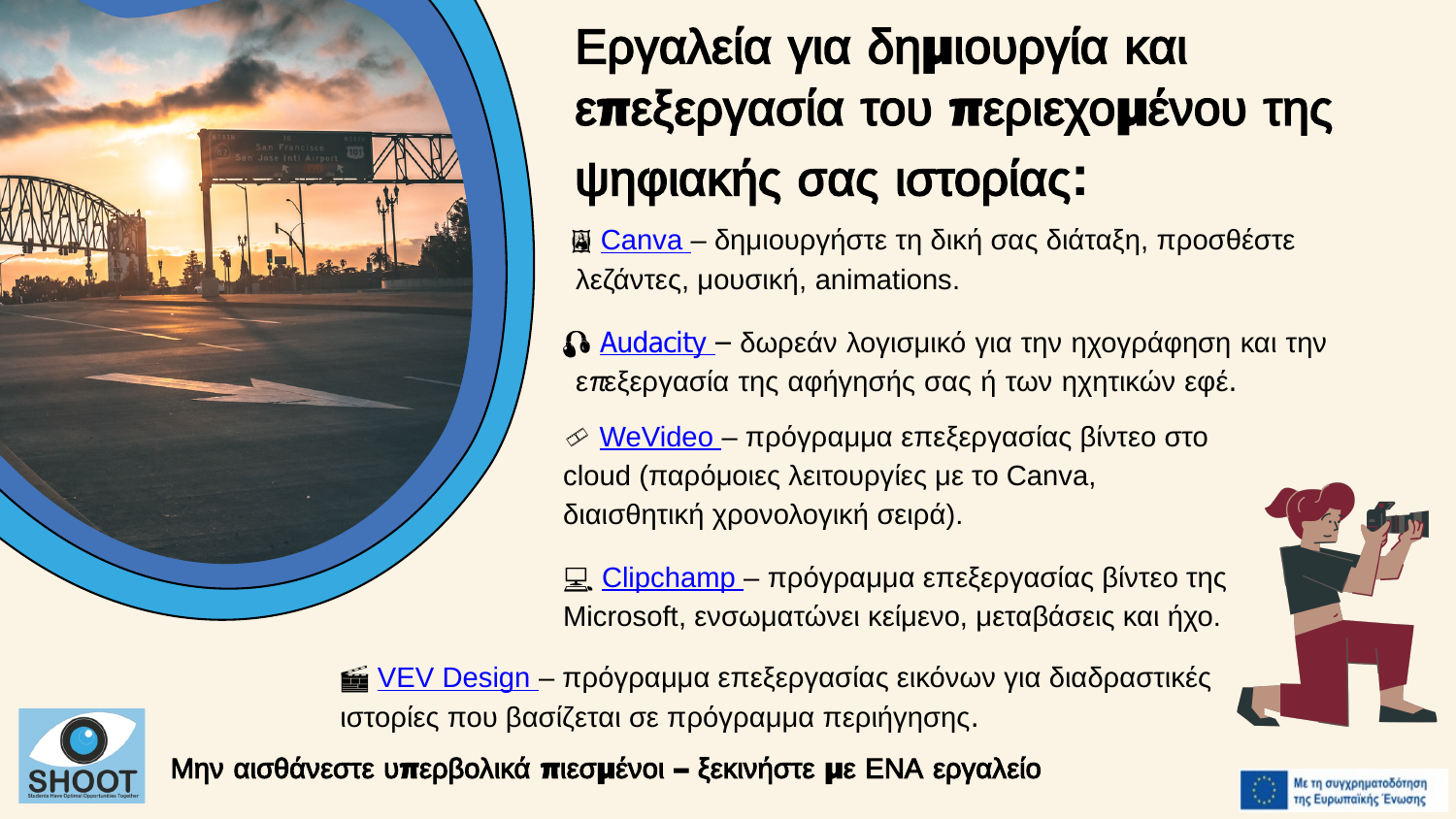

Εργαλεία για δημιουργία και επεξεργασία του περιεχομένου της ψηφιακής σας ιστορίας:
 🖼 Canva – δημιουργήστε τη δική σας διάταξη, προσθέστε λεζάντες, μουσική, animations.
🎧 Audacity – δωρεάν λογισμικό για την ηχογράφηση και την επεξεργασία της αφήγησής σας ή των ηχητικών εφέ.

🎞 WeVideo – πρόγραμμα επεξεργασίας βίντεο στο cloud (παρόμοιες λειτουργίες με το Canva, διαισθητική χρονολογική σειρά).
💻 Clipchamp – πρόγραμμα επεξεργασίας βίντεο της Microsoft, ενσωματώνει κείμενο, μεταβάσεις και ήχο.

🎬 VEV Design – πρόγραμμα επεξεργασίας εικόνων για διαδραστικές ιστορίες που βασίζεται σε πρόγραμμα περιήγησης.

Μην αισθάνεστε υπερβολικά πιεσμένοι – ξεκινήστε με ΕΝΑ εργαλείο